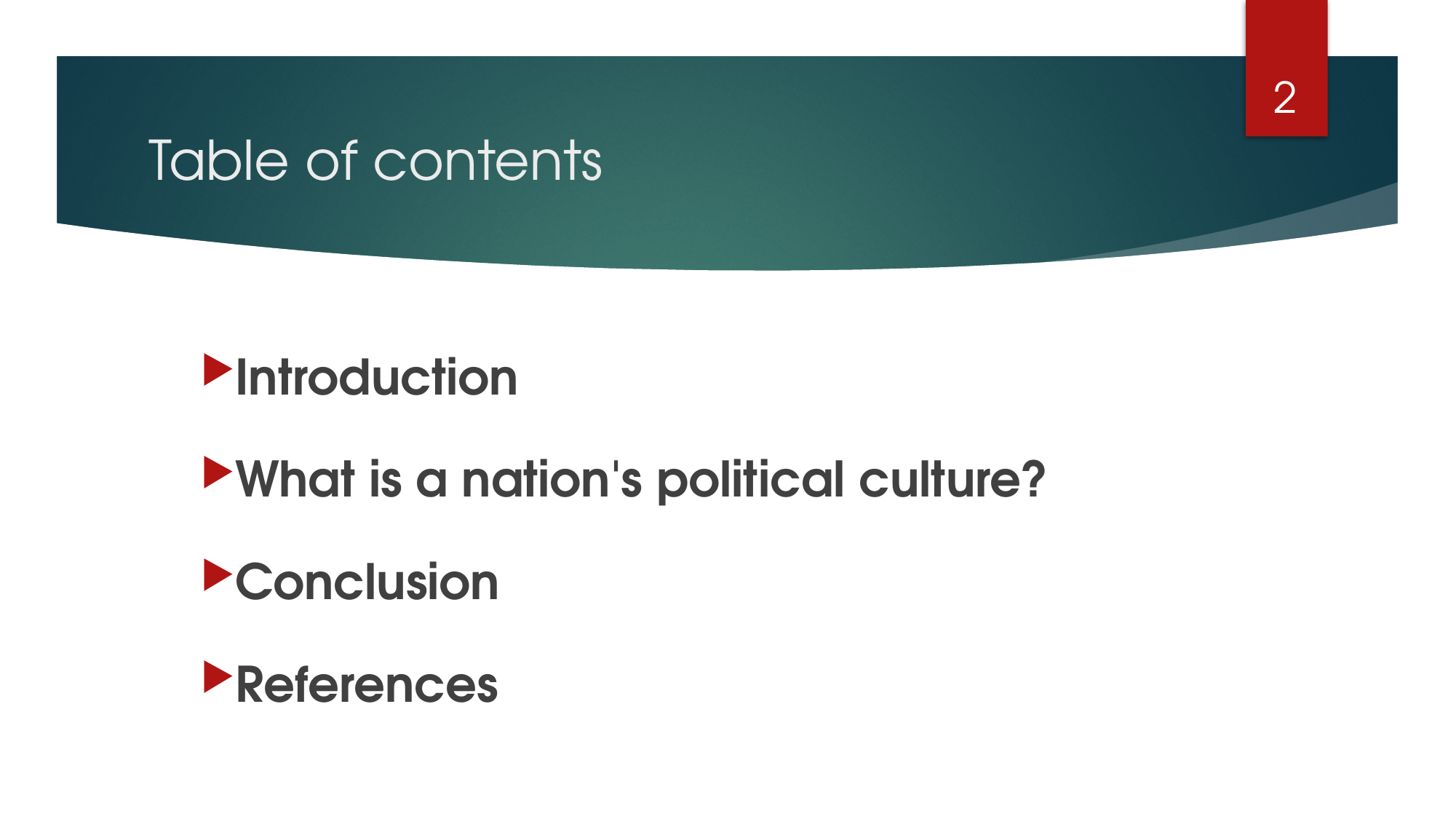

2
# Table of contents
Introduction
What is a nation's political culture?
Conclusion
References